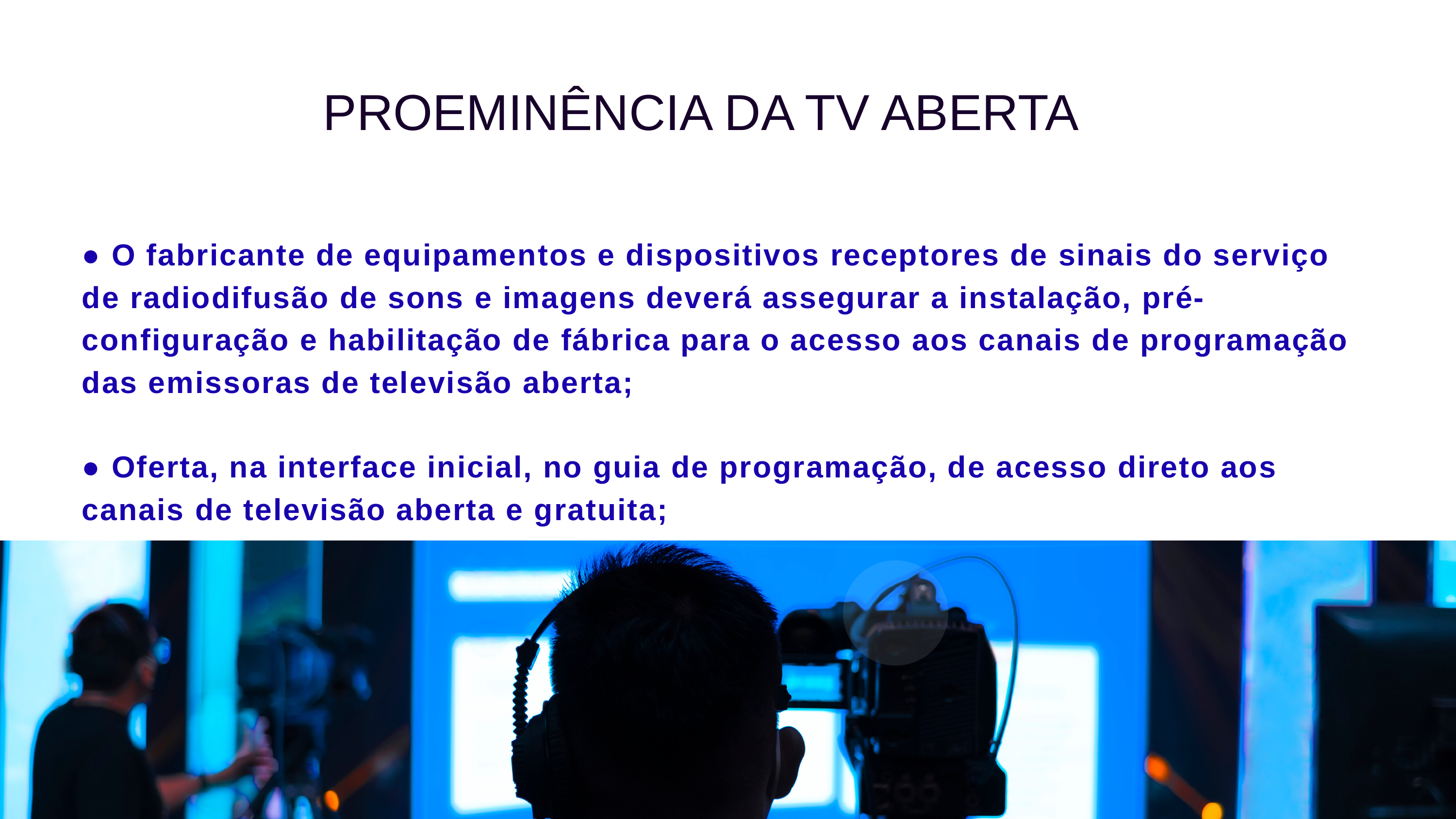

PROEMINÊNCIA DA TV ABERTA
● O fabricante de equipamentos e dispositivos receptores de sinais do serviço de radiodifusão de sons e imagens deverá assegurar a instalação, pré-configuração e habilitação de fábrica para o acesso aos canais de programação das emissoras de televisão aberta;

● Oferta, na interface inicial, no guia de programação, de acesso direto aos canais de televisão aberta e gratuita;